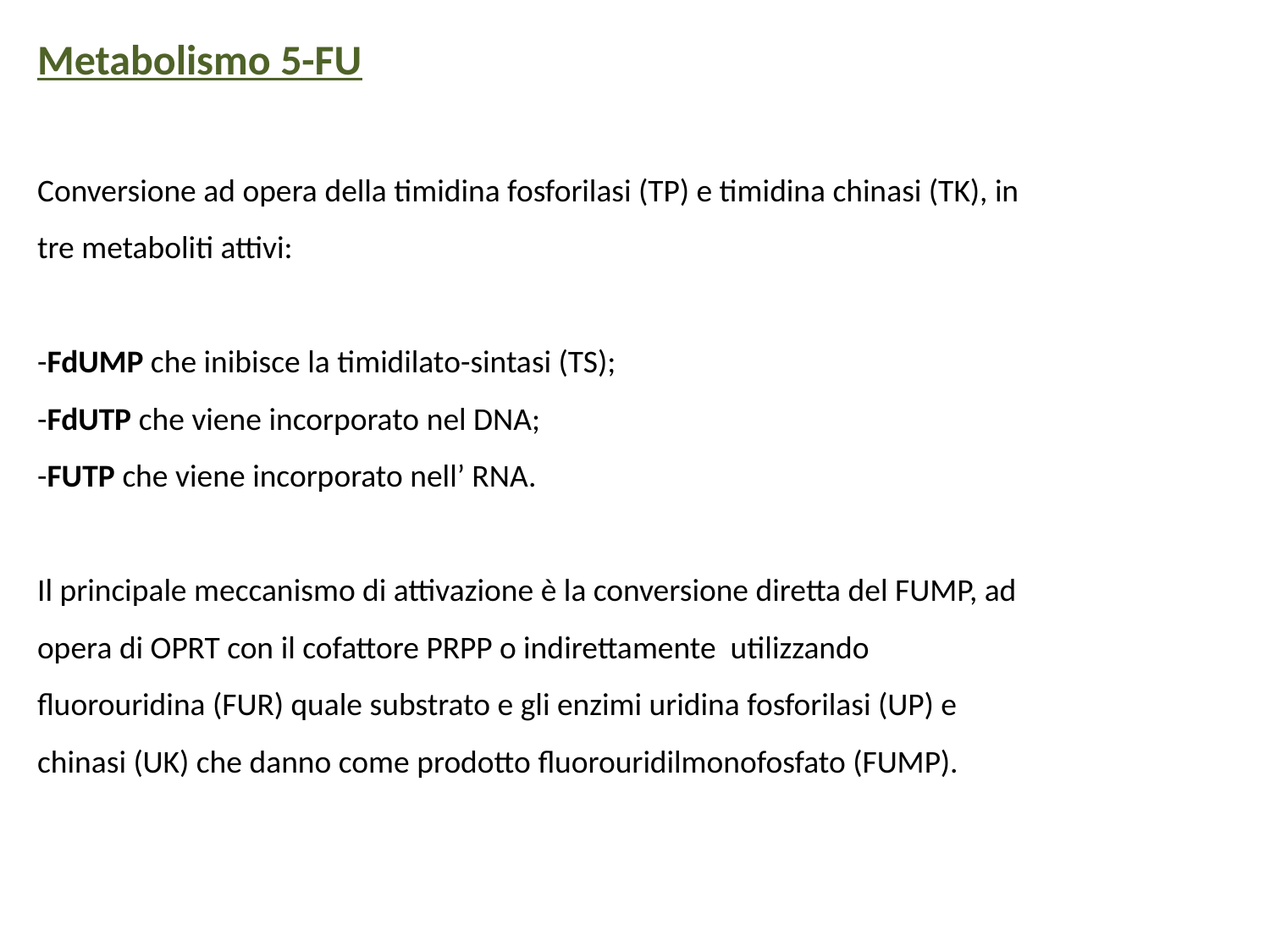

Metabolismo 5-FU

Conversione ad opera della timidina fosforilasi (TP) e timidina chinasi (TK), in tre metaboliti attivi:

-FdUMP che inibisce la timidilato-sintasi (TS);
-FdUTP che viene incorporato nel DNA;
-FUTP che viene incorporato nell’ RNA.

Il principale meccanismo di attivazione è la conversione diretta del FUMP, ad opera di OPRT con il cofattore PRPP o indirettamente  utilizzando fluorouridina (FUR) quale substrato e gli enzimi uridina fosforilasi (UP) e chinasi (UK) che danno come prodotto fluorouridilmonofosfato (FUMP).